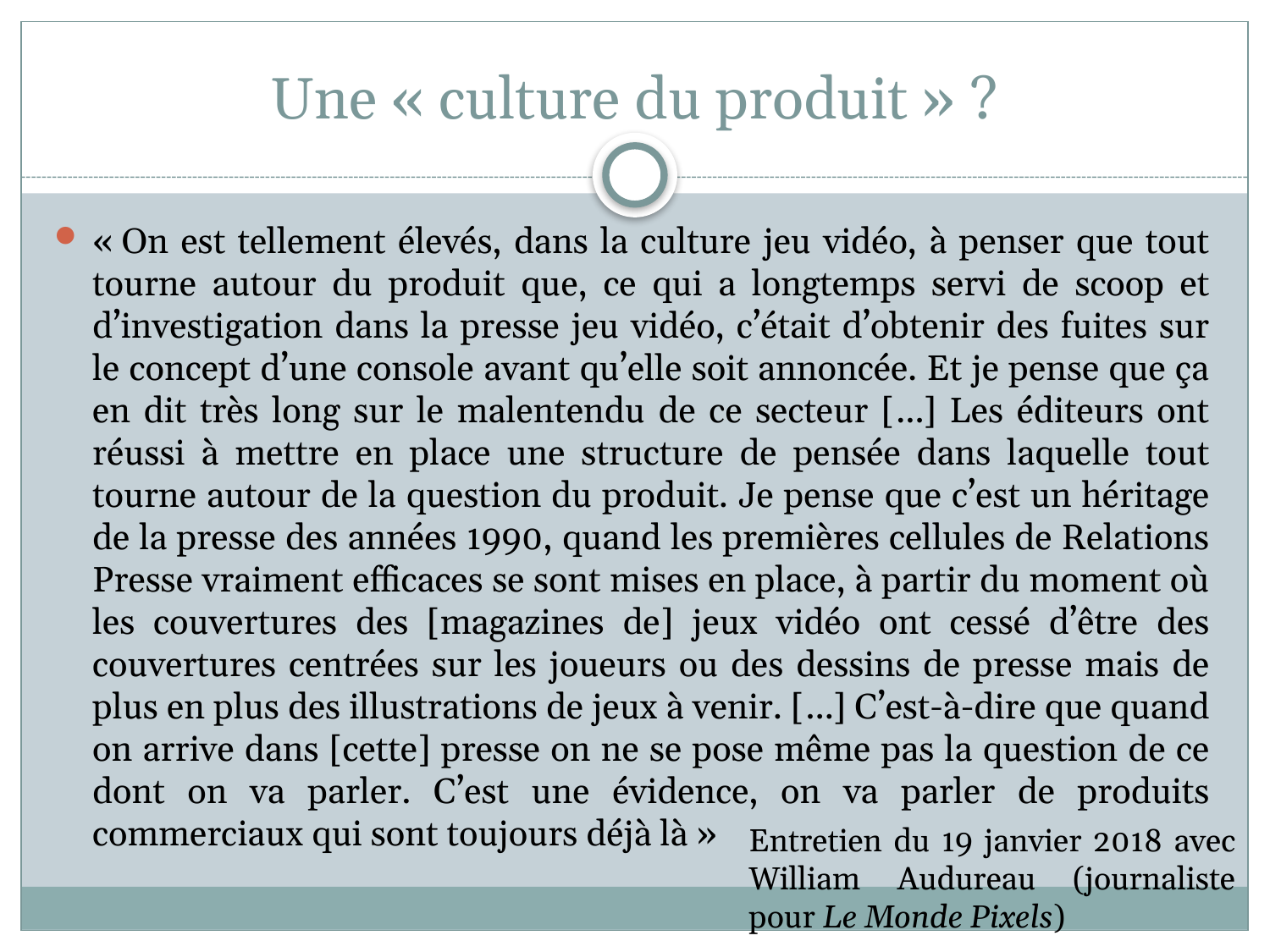

# Une « culture du produit » ?
« On est tellement élevés, dans la culture jeu vidéo, à penser que tout tourne autour du produit que, ce qui a longtemps servi de scoop et d’investigation dans la presse jeu vidéo, c’était d’obtenir des fuites sur le concept d’une console avant qu’elle soit annoncée. Et je pense que ça en dit très long sur le malentendu de ce secteur […] Les éditeurs ont réussi à mettre en place une structure de pensée dans laquelle tout tourne autour de la question du produit. Je pense que c’est un héritage de la presse des années 1990, quand les premières cellules de Relations Presse vraiment efficaces se sont mises en place, à partir du moment où les couvertures des [magazines de] jeux vidéo ont cessé d’être des couvertures centrées sur les joueurs ou des dessins de presse mais de plus en plus des illustrations de jeux à venir. […] C’est-à-dire que quand on arrive dans [cette] presse on ne se pose même pas la question de ce dont on va parler. C’est une évidence, on va parler de produits commerciaux qui sont toujours déjà là »

Entretien du 19 janvier 2018 avec William Audureau (journaliste pour Le Monde Pixels)